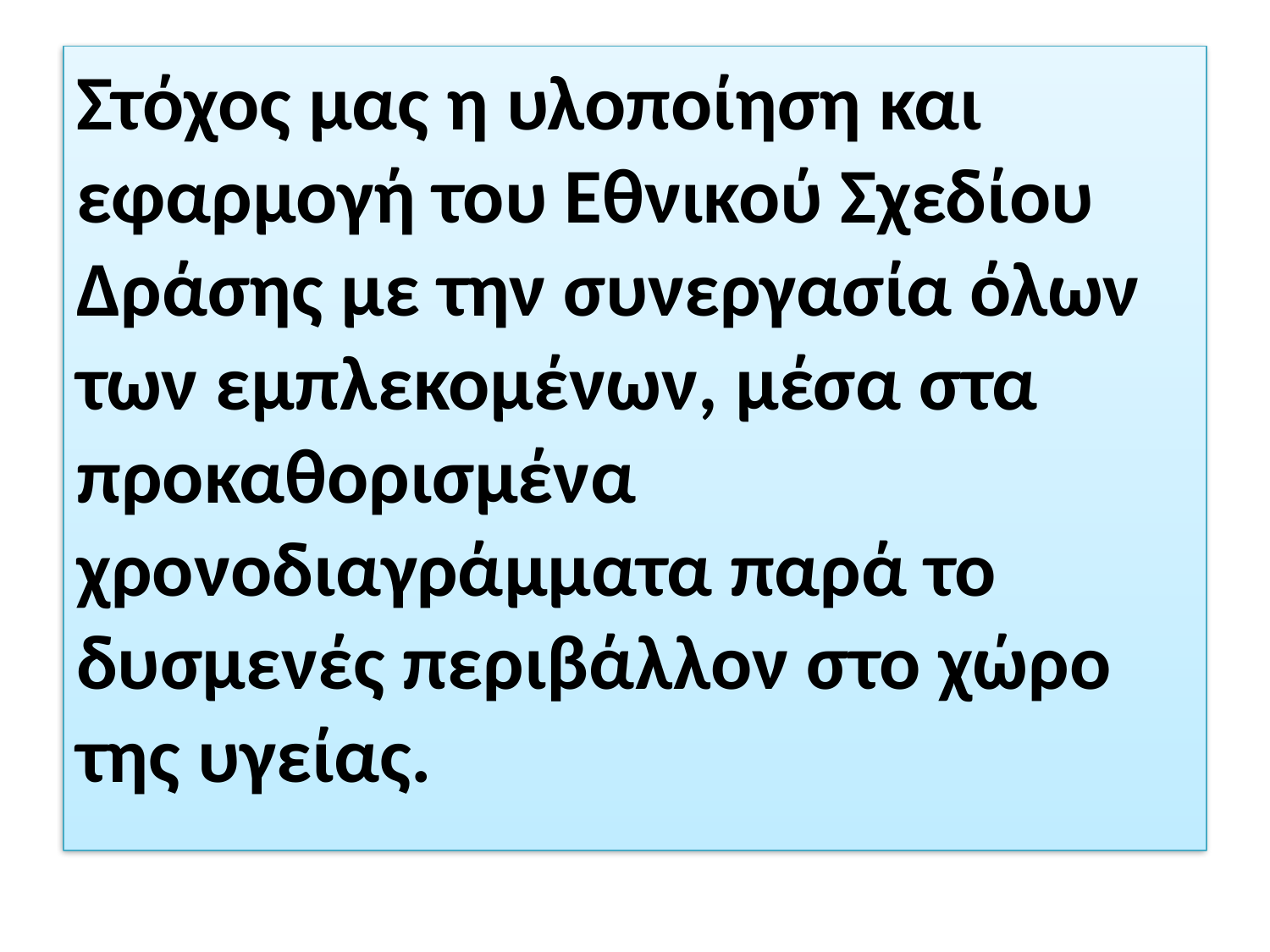

Στόχος μας η υλοποίηση και εφαρμογή του Εθνικού Σχεδίου Δράσης με την συνεργασία όλων των εμπλεκομένων, μέσα στα προκαθορισμένα χρονοδιαγράμματα παρά το δυσμενές περιβάλλον στο χώρο της υγείας.